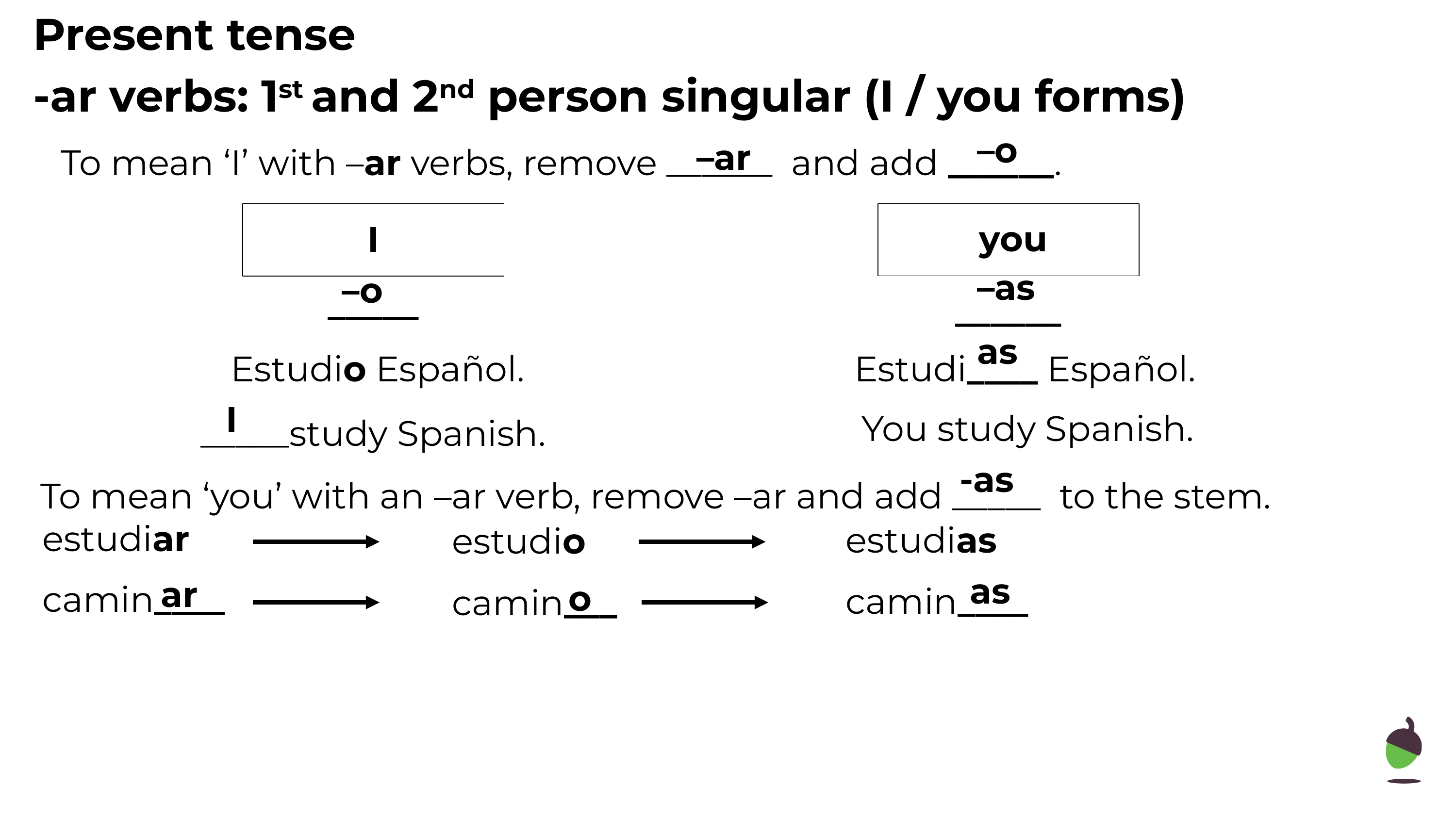

# Present tense
-ar verbs: 1st and 2nd person singular (I / you forms)

–o
–ar
To mean ‘I’ with –ar verbs, remove ______  and add ______.
 you
I

–as
_____
–o
______
as
Estudi____ Español.
Estudio Español.
You study Spanish.

I
_____study Spanish.
-as
To mean ‘you’ with an –ar verb, remove –ar and add _____  to the stem.
estudiar
estudias
estudio
as
ar
o
camin____
camin____
camin___